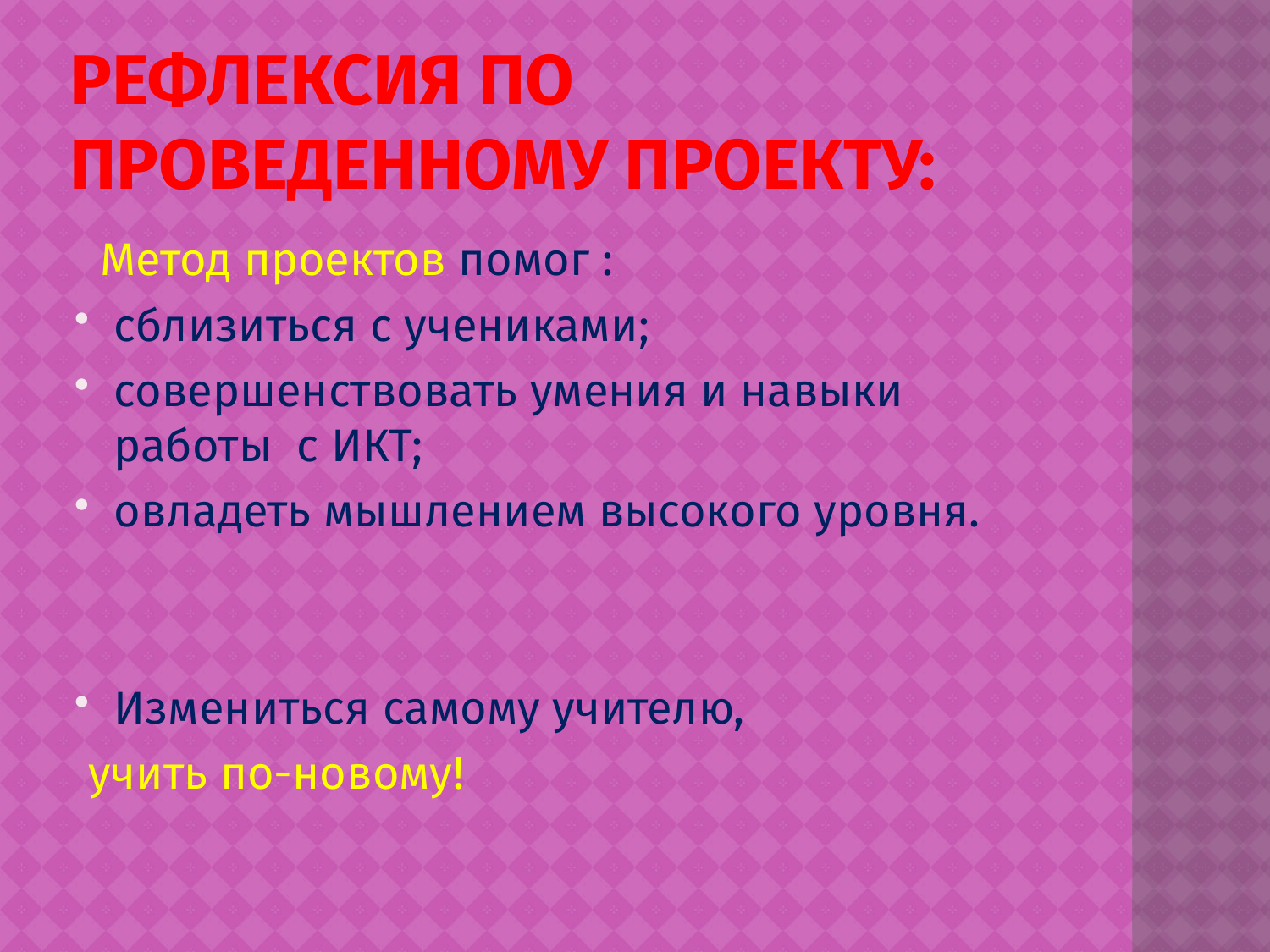

# Рефлексия по проведенному проекту:
  Метод проектов помог :
сблизиться с учениками;
совершенствовать умения и навыки работы  с ИКТ;
овладеть мышлением высокого уровня.

Измениться самому учителю,
 учить по-новому!